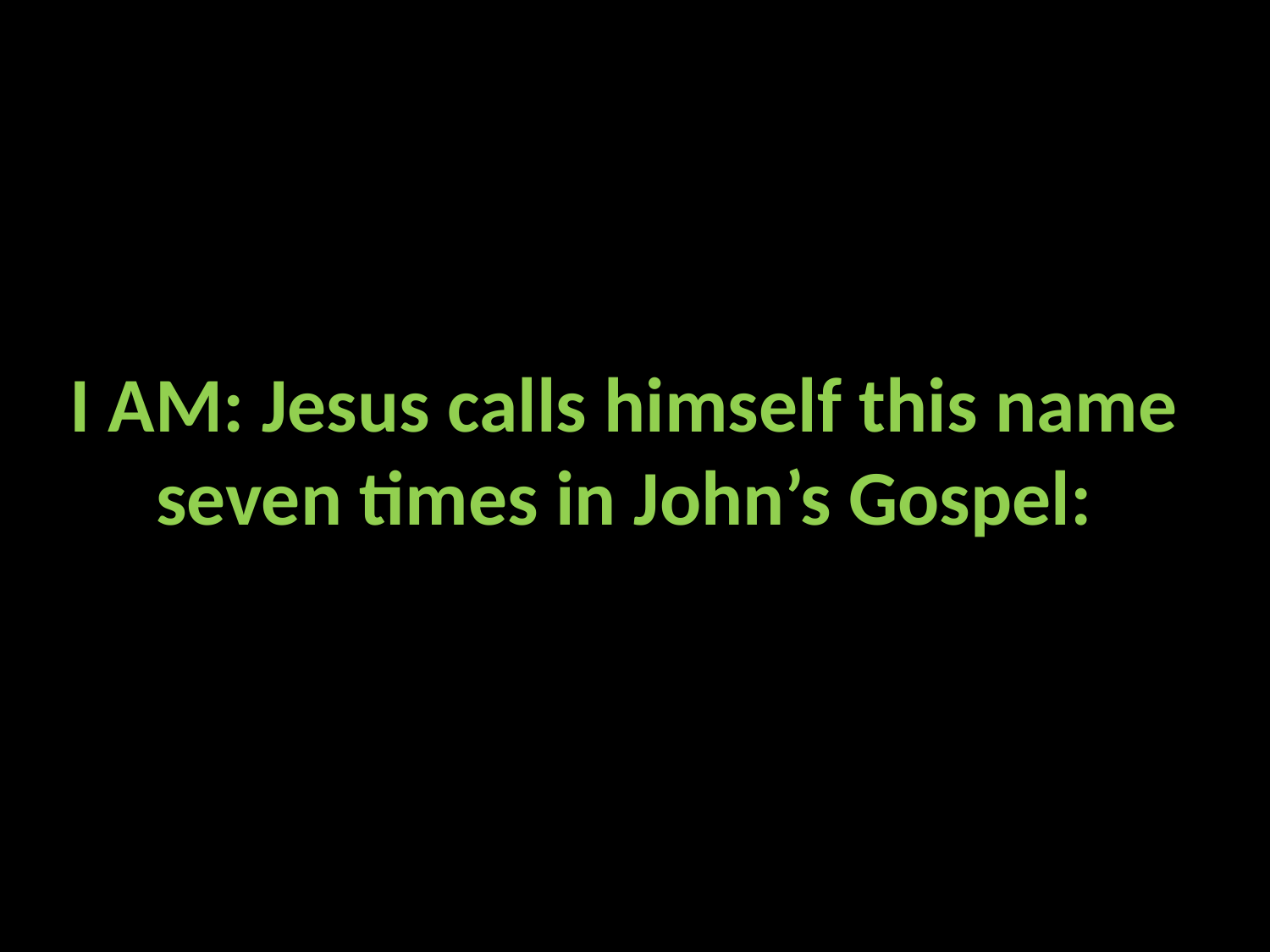

# I AM: Jesus calls himself this name seven times in John’s Gospel: